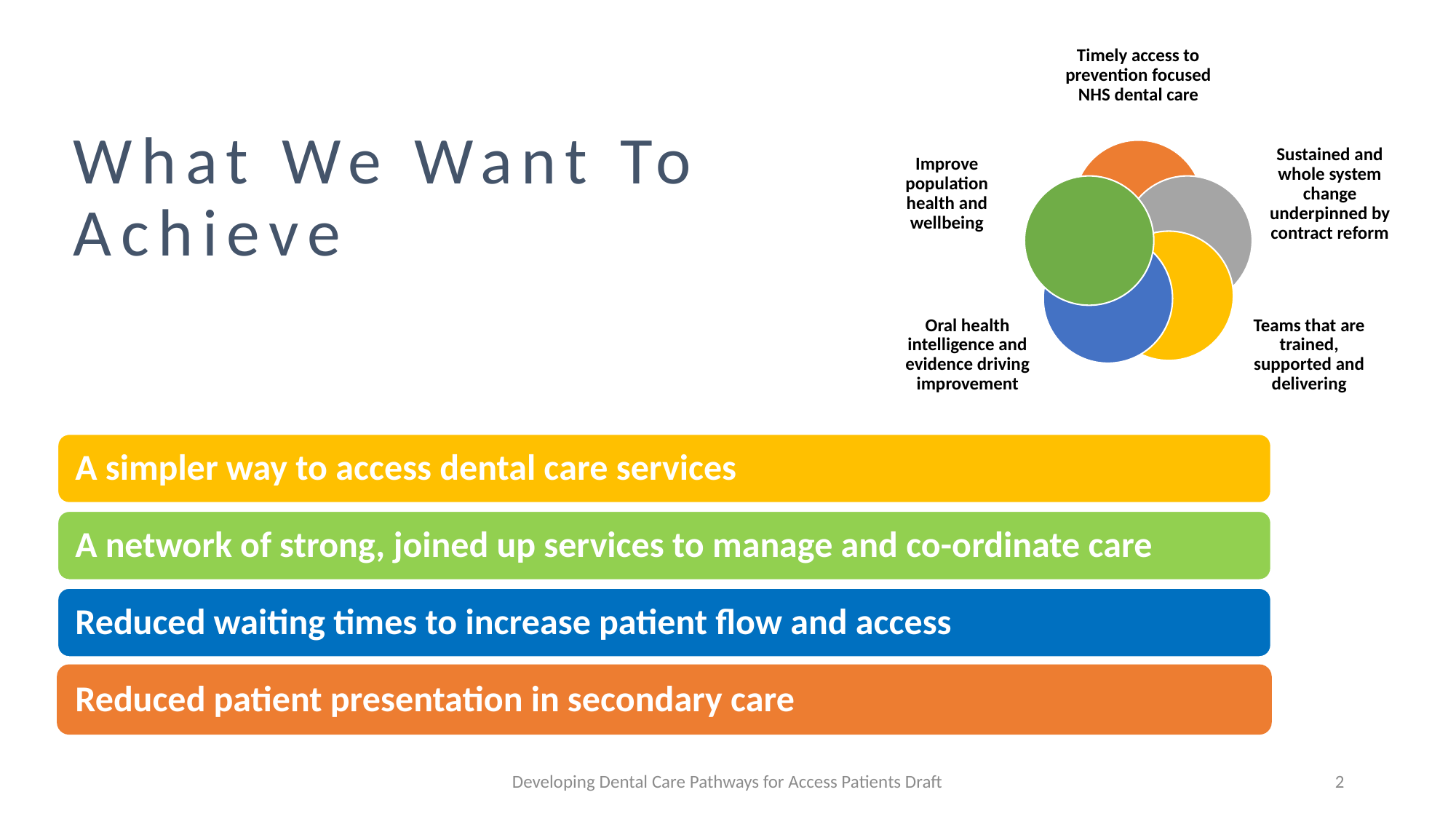

Timely access to prevention focused NHS dental care

Improve population health and wellbeing

Sustained and whole system change underpinned by contract reform

Oral health intelligence and evidence driving improvement

Teams that are trained, supported and delivering
# What We Want To Achieve
A simpler way to access dental care services
A network of strong, joined up services to manage and co-ordinate care
Reduced waiting times to increase patient flow and access
Reduced patient presentation in secondary care
Developing Dental Care Pathways for Access Patients Draft
2